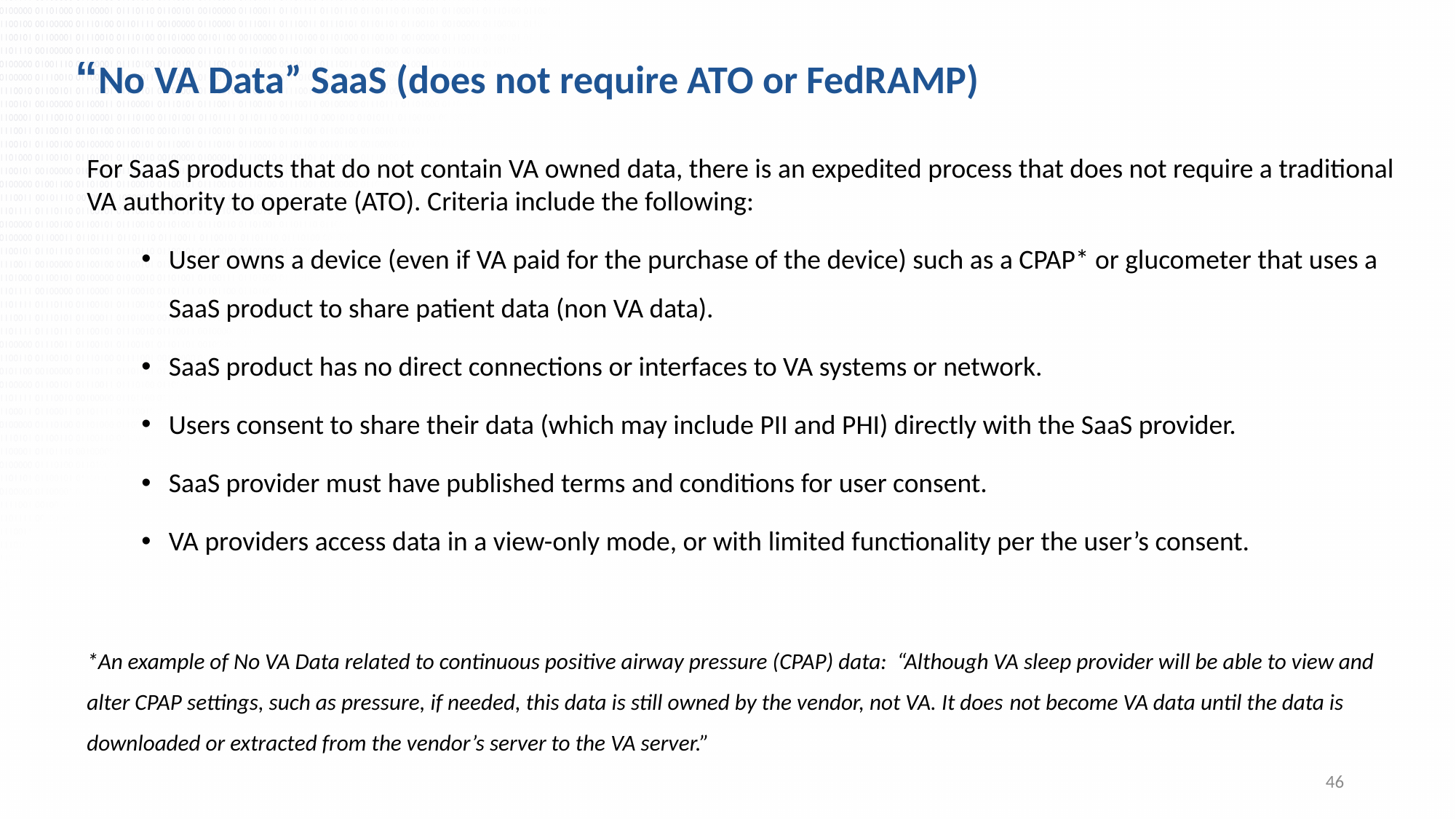

# “No VA Data” SaaS (does not require ATO or FedRAMP)
For SaaS products that do not contain VA owned data, there is an expedited process that does not require a traditional VA authority to operate (ATO). Criteria include the following:
User owns a device (even if VA paid for the purchase of the device) such as a CPAP* or glucometer that uses a SaaS product to share patient data (non VA data).
SaaS product has no direct connections or interfaces to VA systems or network.
Users consent to share their data (which may include PII and PHI) directly with the SaaS provider.
SaaS provider must have published terms and conditions for user consent.
VA providers access data in a view-only mode, or with limited functionality per the user’s consent.

*An example of No VA Data related to continuous positive airway pressure (CPAP) data:  “Although VA sleep provider will be able to view and alter CPAP settings, such as pressure, if needed, this data is still owned by the vendor, not VA. It does not become VA data until the data is downloaded or extracted from the vendor’s server to the VA server.”

46